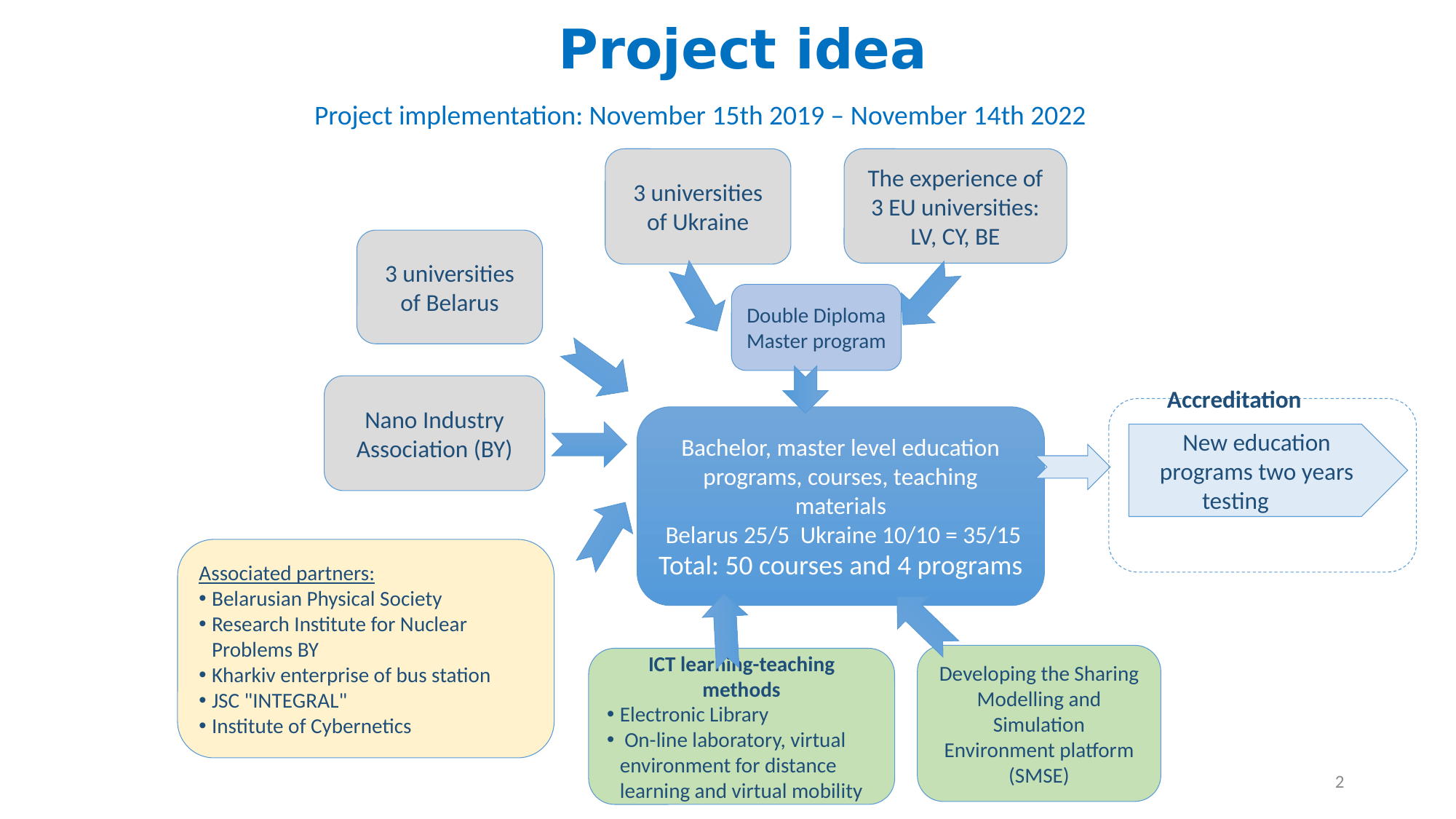

# Project idea
Project implementation: November 15th 2019 – November 14th 2022
3 universities of Ukraine
The experience of 3 EU universities: LV, CY, BE
3 universities of Belarus

Double Diploma Master program

Nano Industry Association (BY)
Accreditation

Bachelor, master level education programs, courses, teaching materials
 Belarus 25/5  Ukraine 10/10 = 35/15
Total: 50 courses and 4 programs

New education programs two years testing

Associated partners:
Belarusian Physical Society
Research Institute for Nuclear Problems BY
Kharkiv enterprise of bus station
JSC "INTEGRAL"
Institute of Cybernetics

Developing the Sharing Modelling and Simulation Environment platform (SMSE)
ICT learning-teaching methods
Electronic Library
 On-line laboratory, virtual environment for distance learning and virtual mobility
2